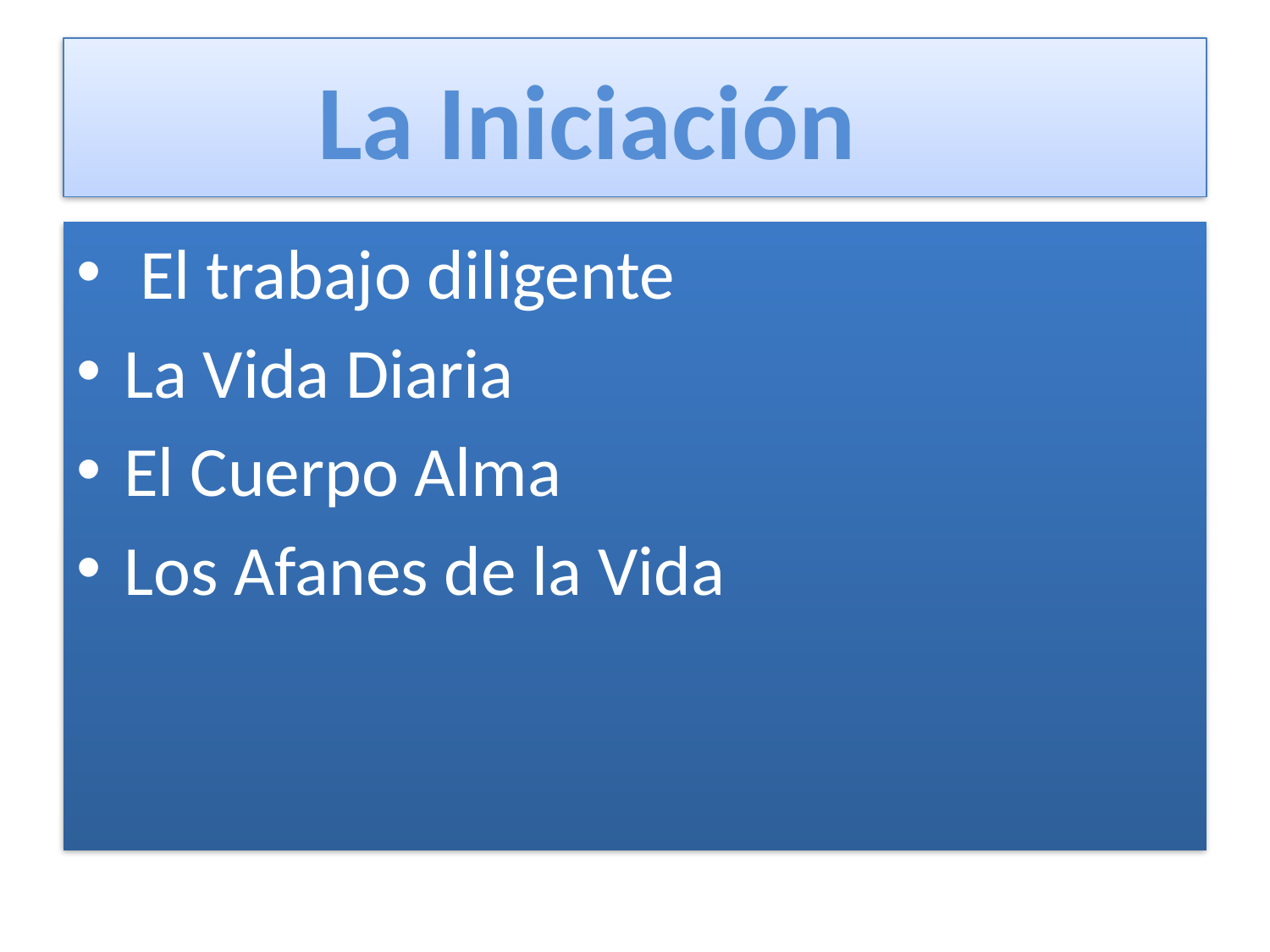

# La Iniciación
 El trabajo diligente
La Vida Diaria
El Cuerpo Alma
Los Afanes de la Vida